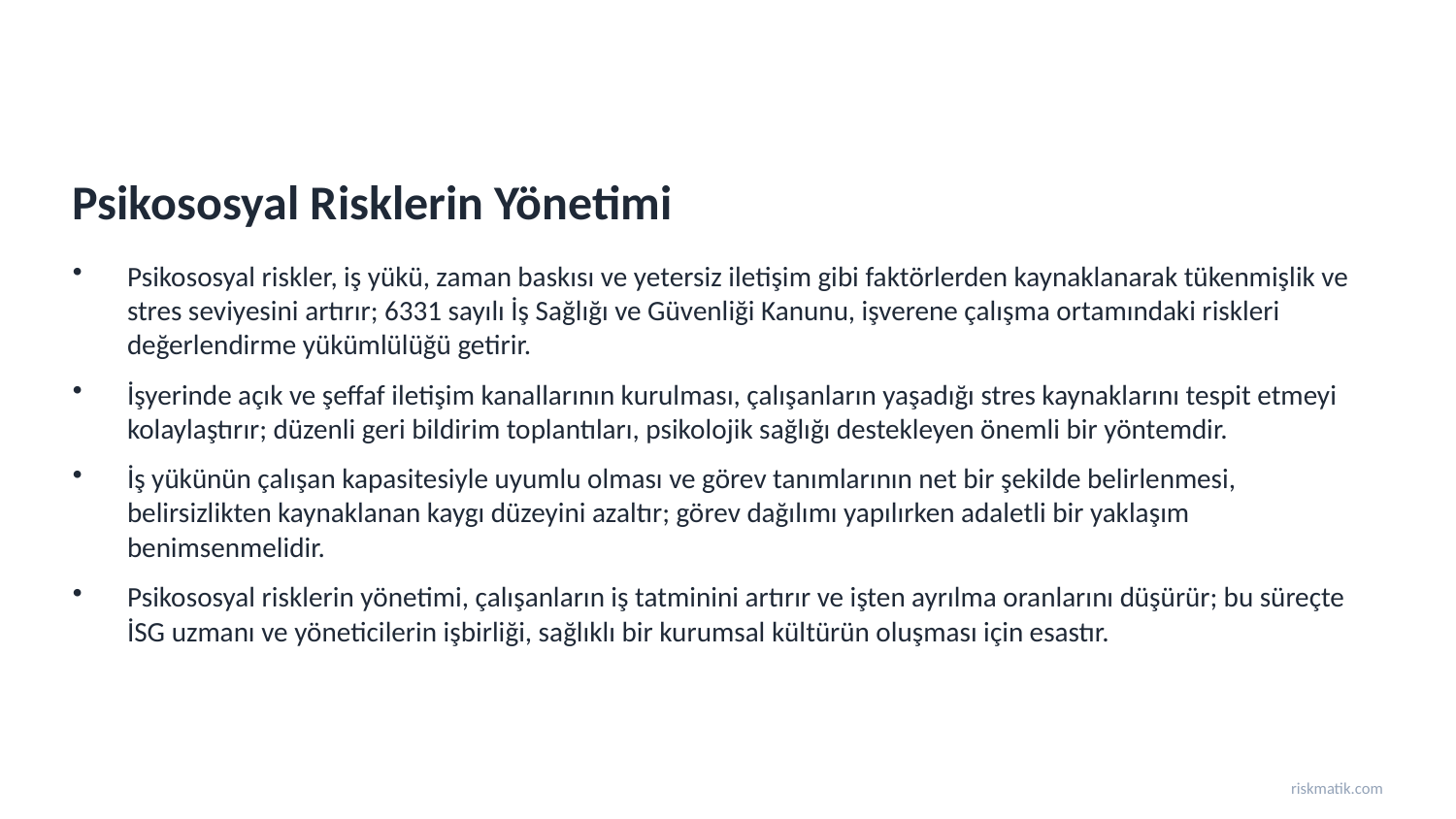

Psikososyal Risklerin Yönetimi
Psikososyal riskler, iş yükü, zaman baskısı ve yetersiz iletişim gibi faktörlerden kaynaklanarak tükenmişlik ve stres seviyesini artırır; 6331 sayılı İş Sağlığı ve Güvenliği Kanunu, işverene çalışma ortamındaki riskleri değerlendirme yükümlülüğü getirir.
İşyerinde açık ve şeffaf iletişim kanallarının kurulması, çalışanların yaşadığı stres kaynaklarını tespit etmeyi kolaylaştırır; düzenli geri bildirim toplantıları, psikolojik sağlığı destekleyen önemli bir yöntemdir.
İş yükünün çalışan kapasitesiyle uyumlu olması ve görev tanımlarının net bir şekilde belirlenmesi, belirsizlikten kaynaklanan kaygı düzeyini azaltır; görev dağılımı yapılırken adaletli bir yaklaşım benimsenmelidir.
Psikososyal risklerin yönetimi, çalışanların iş tatminini artırır ve işten ayrılma oranlarını düşürür; bu süreçte İSG uzmanı ve yöneticilerin işbirliği, sağlıklı bir kurumsal kültürün oluşması için esastır.
riskmatik.com